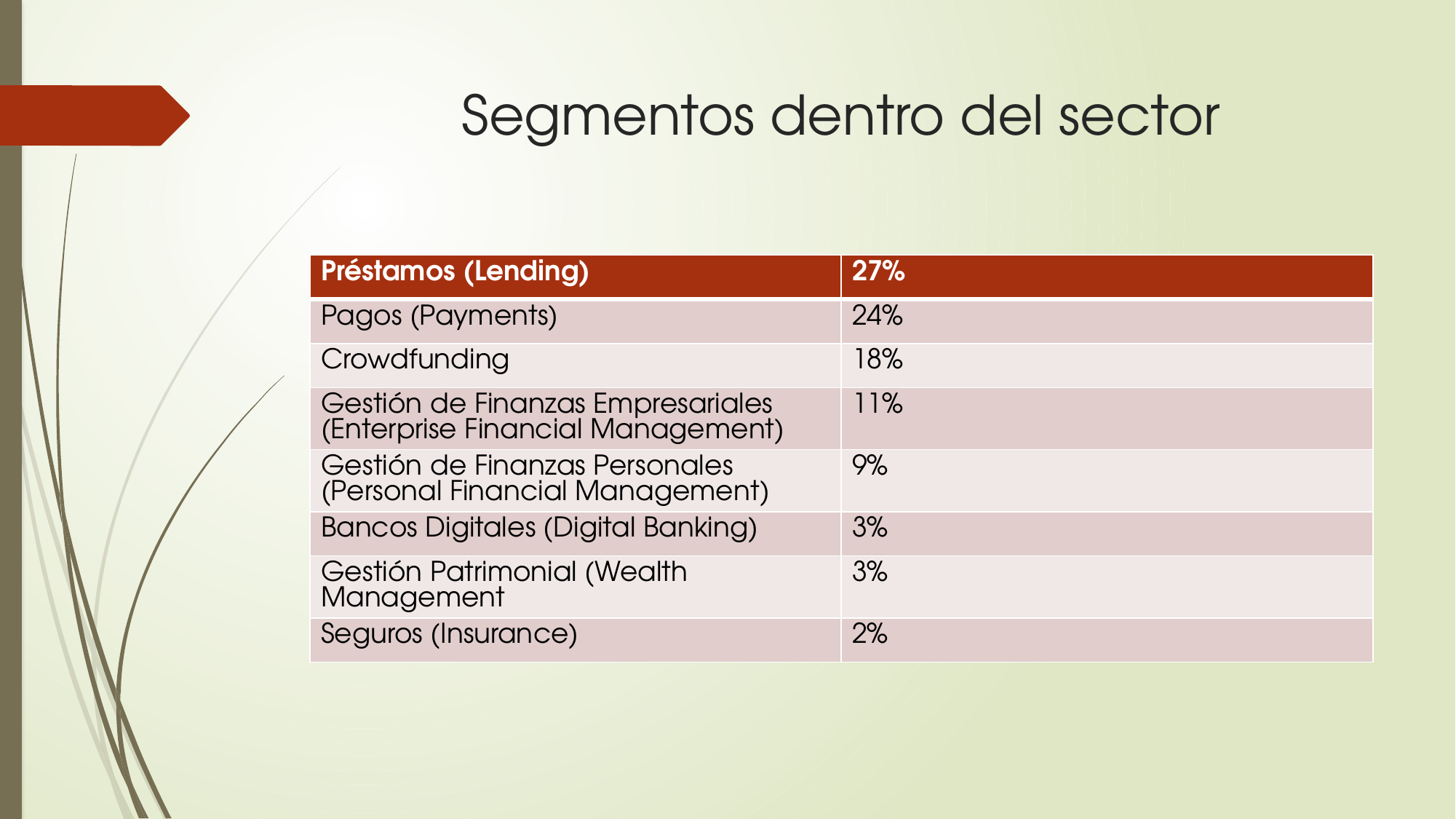

# Segmentos dentro del sector
| Préstamos (Lending) | 27% |
| --- | --- |
| Pagos (Payments) | 24% |
| Crowdfunding | 18% |
| Gestión de Finanzas Empresariales (Enterprise Financial Management) | 11% |
| Gestión de Finanzas Personales (Personal Financial Management) | 9% |
| Bancos Digitales (Digital Banking) | 3% |
| Gestión Patrimonial (Wealth Management | 3% |
| Seguros (Insurance) | 2% |